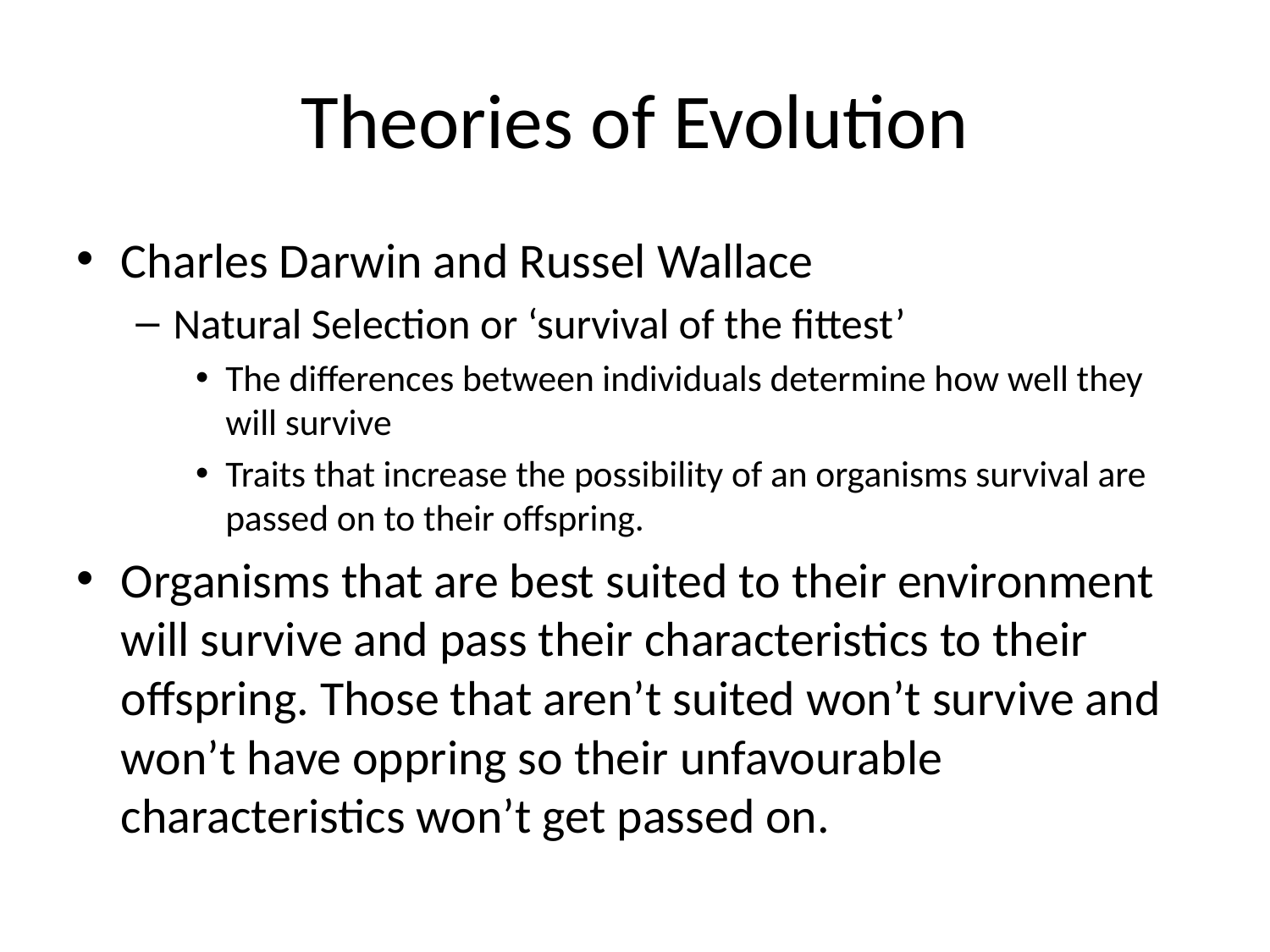

# Theories of Evolution
Charles Darwin and Russel Wallace
Natural Selection or ‘survival of the fittest’
The differences between individuals determine how well they will survive
Traits that increase the possibility of an organisms survival are passed on to their offspring.
Organisms that are best suited to their environment will survive and pass their characteristics to their offspring. Those that aren’t suited won’t survive and won’t have oppring so their unfavourable characteristics won’t get passed on.